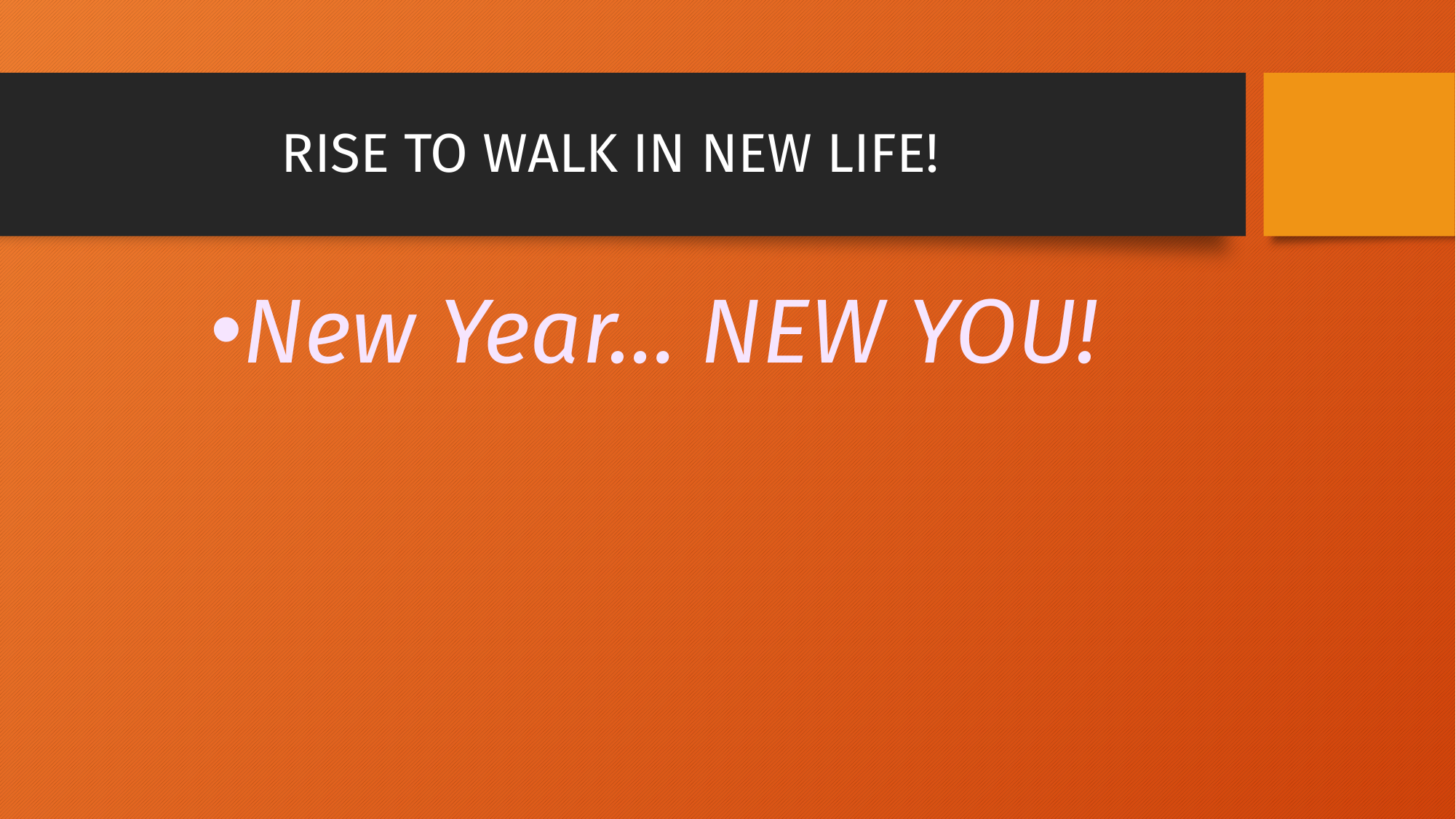

# RISE TO WALK IN NEW LIFE!
New Year… NEW YOU!